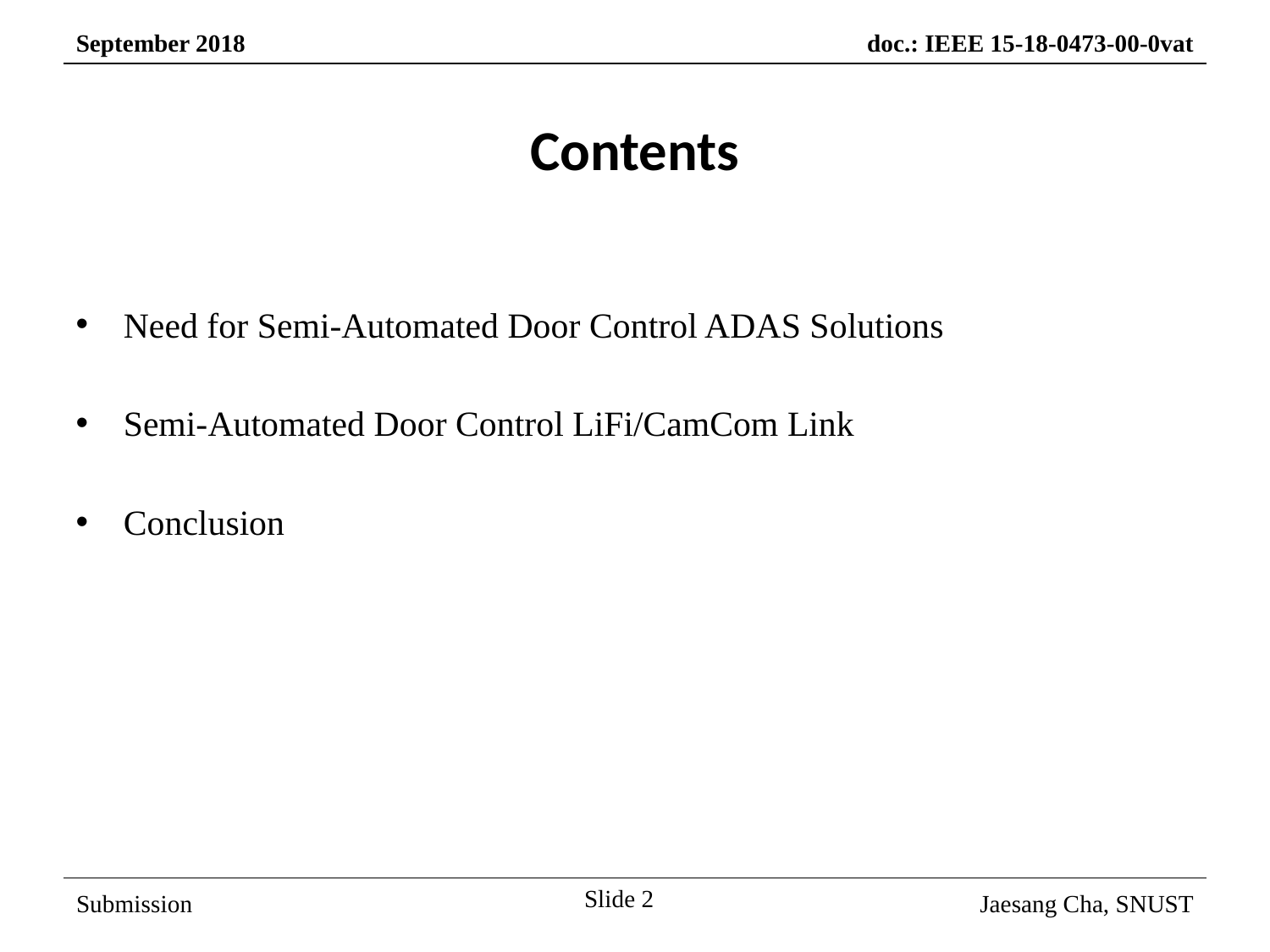

Contents
Need for Semi-Automated Door Control ADAS Solutions

Semi-Automated Door Control LiFi/CamCom Link

Conclusion
Slide 2